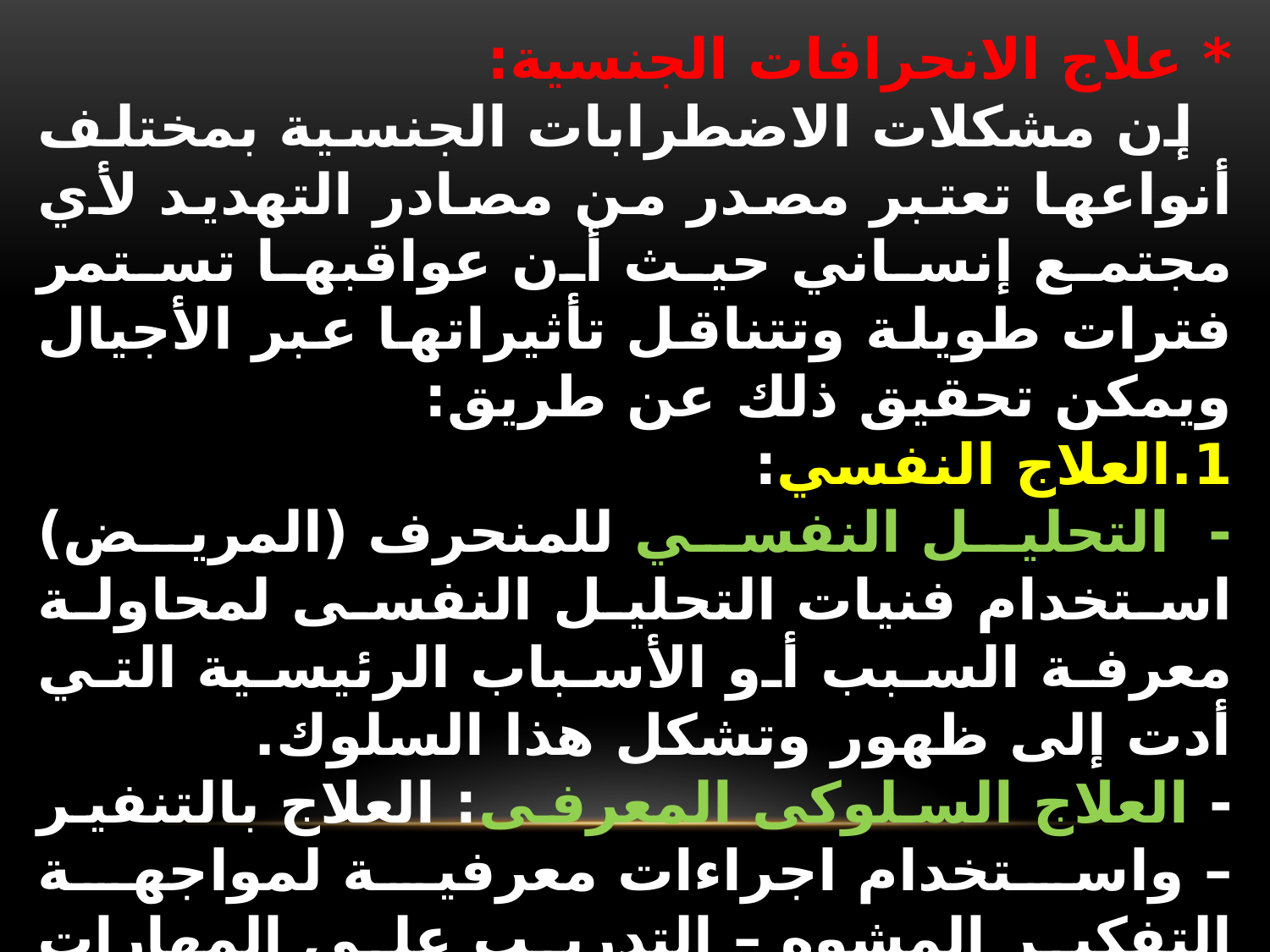

* علاج الانحرافات الجنسية:
  إن مشكلات الاضطرابات الجنسية بمختلف أنواعها تعتبر مصدر من مصادر التهديد لأي مجتمع إنساني حيث أن عواقبها تستمر فترات طويلة وتتناقل تأثيراتها عبر الأجيال ويمكن تحقيق ذلك عن طريق:
1.العلاج النفسي:
-  التحليل النفسي للمنحرف (المريض) استخدام فنيات التحليل النفسى لمحاولة معرفة السبب أو الأسباب الرئيسية التي أدت إلى ظهور وتشكل هذا السلوك.
- العلاج السلوكى المعرفى: العلاج بالتنفير – واستخدام اجراءات معرفية لمواجهة التفكير المشوه – التدريب على المهارات الإجتماعية – التدريب على التعاطف تجاه الآخرين.